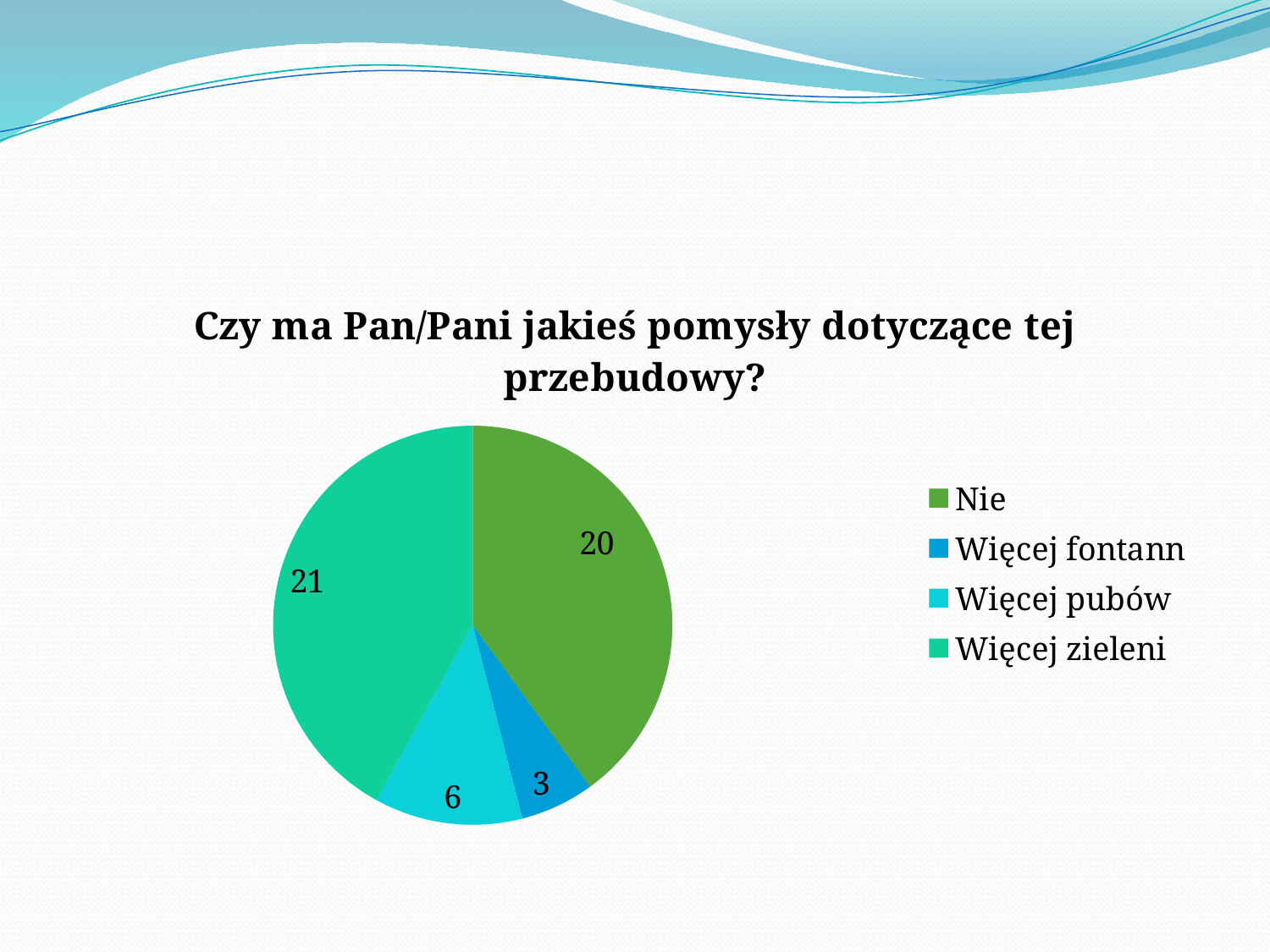

### Chart:

| Category | Czy ma Pan/Pani jakieś pomysły dotyczące tej przebudowy? |
|---|---|
| Nie | 20.0 |
| Więcej fontann | 3.0 |
| Więcej pubów | 6.0 |
| Więcej zieleni | 21.0 |